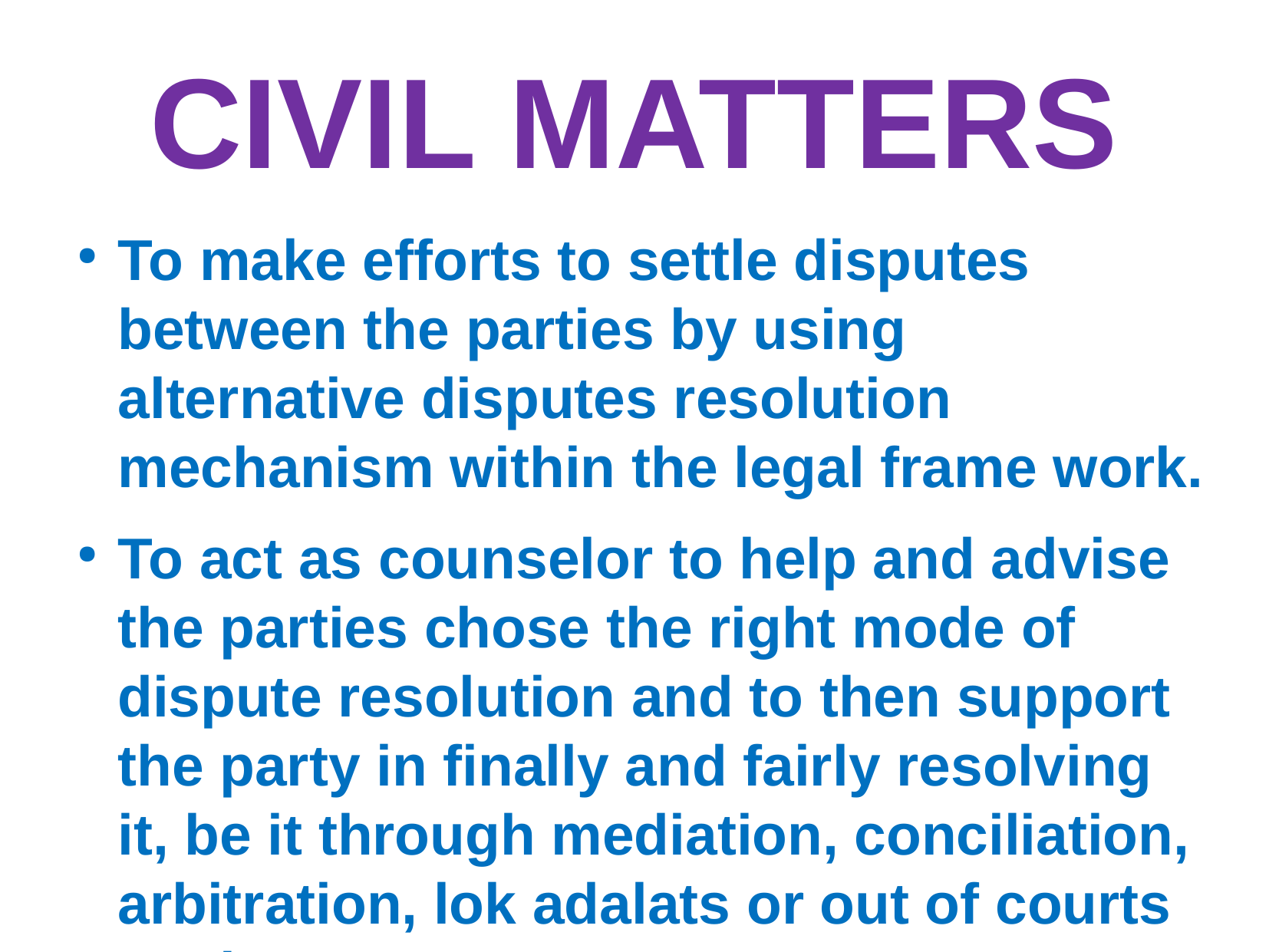

CIVIL MATTERS
To make efforts to settle disputes between the parties by using alternative disputes resolution mechanism within the legal frame work.
To act as counselor to help and advise the parties chose the right mode of dispute resolution and to then support the party in finally and fairly resolving it, be it through mediation, conciliation, arbitration, lok adalats or out of courts settlement.